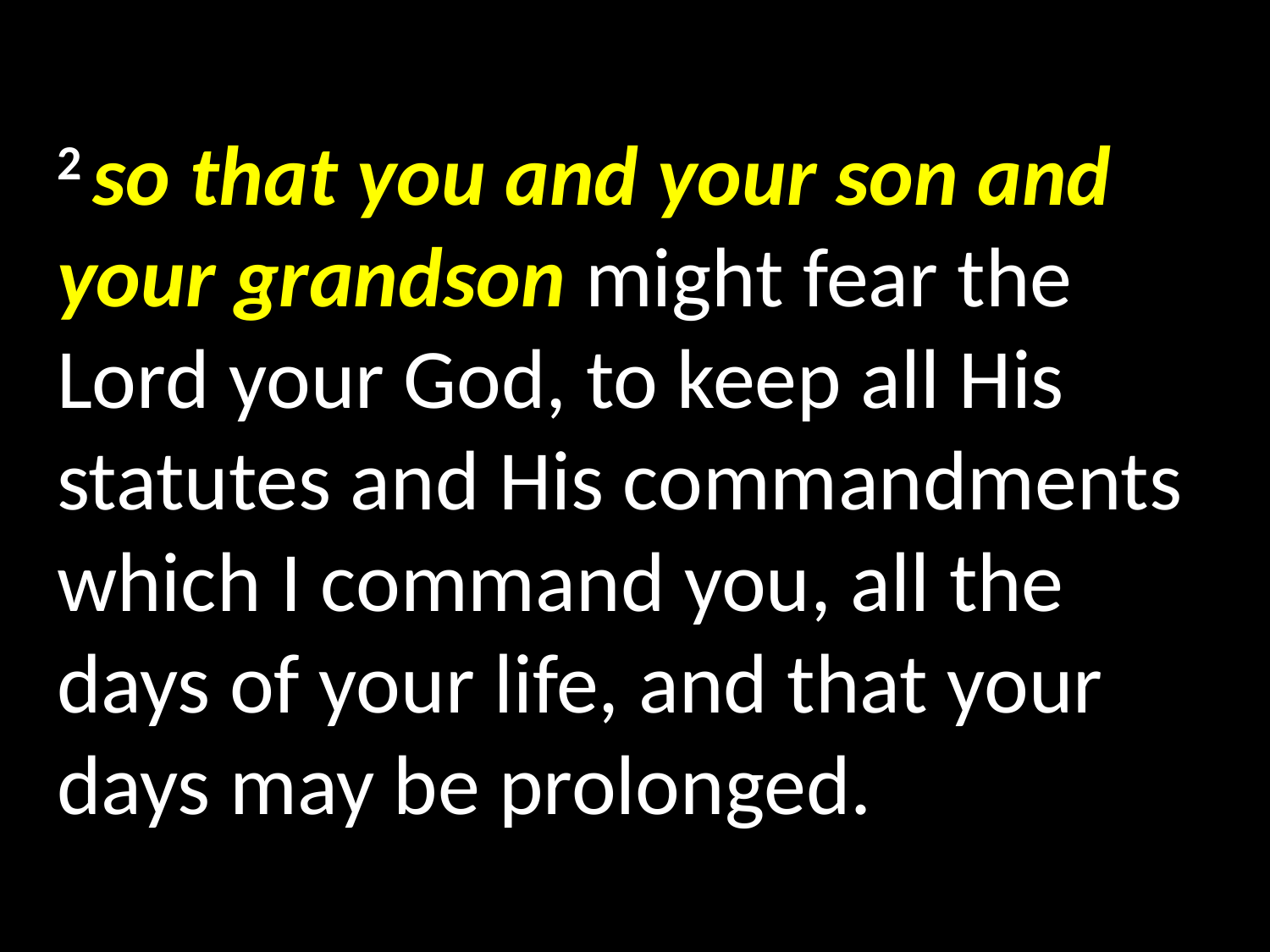

# 2 so that you and your son and your grandson might fear the Lord your God, to keep all His statutes and His commandments which I command you, all the days of your life, and that your days may be prolonged.
GOD
GOD